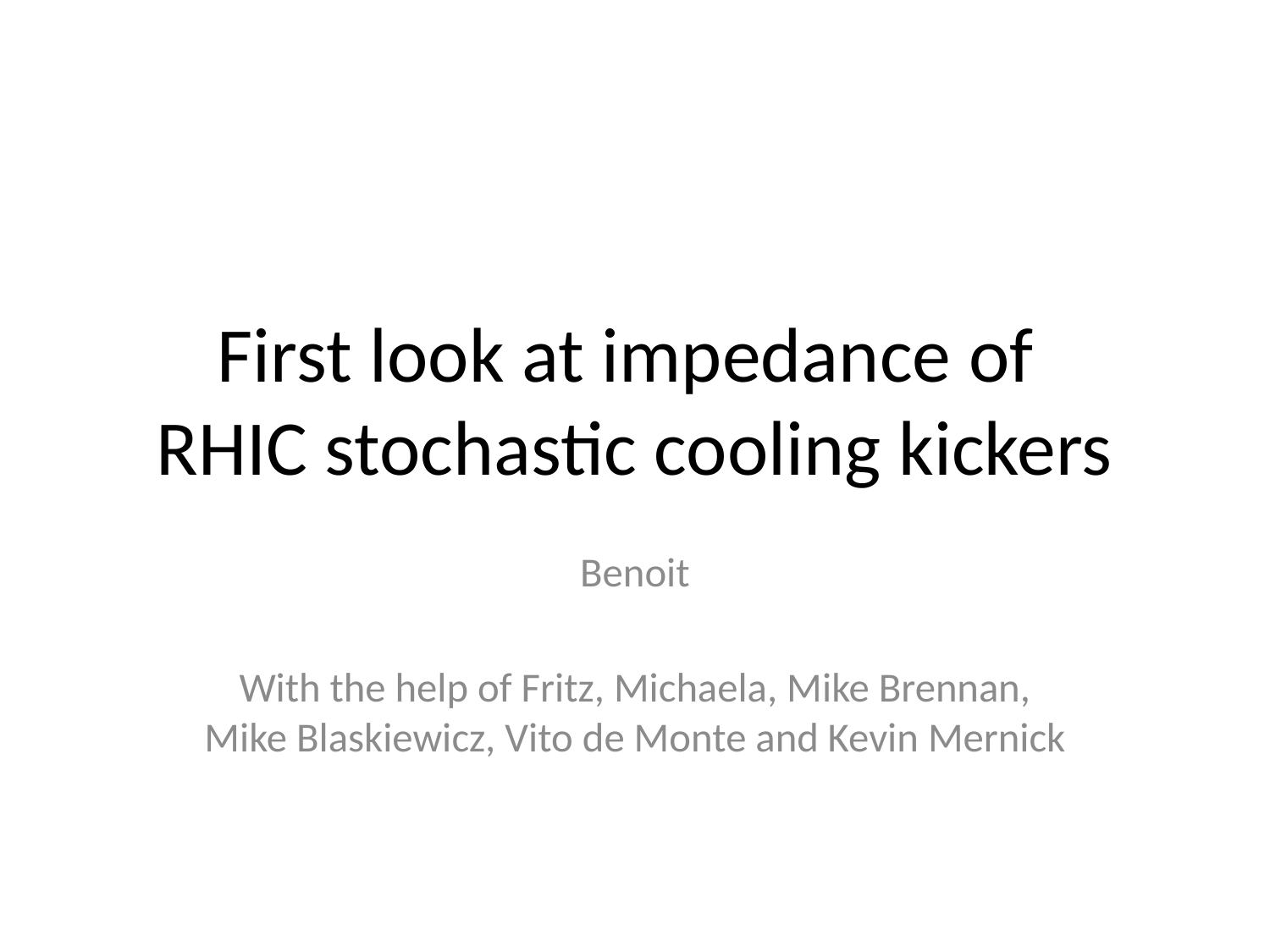

# First look at impedance of RHIC stochastic cooling kickers
Benoit

With the help of Fritz, Michaela, Mike Brennan, Mike Blaskiewicz, Vito de Monte and Kevin Mernick